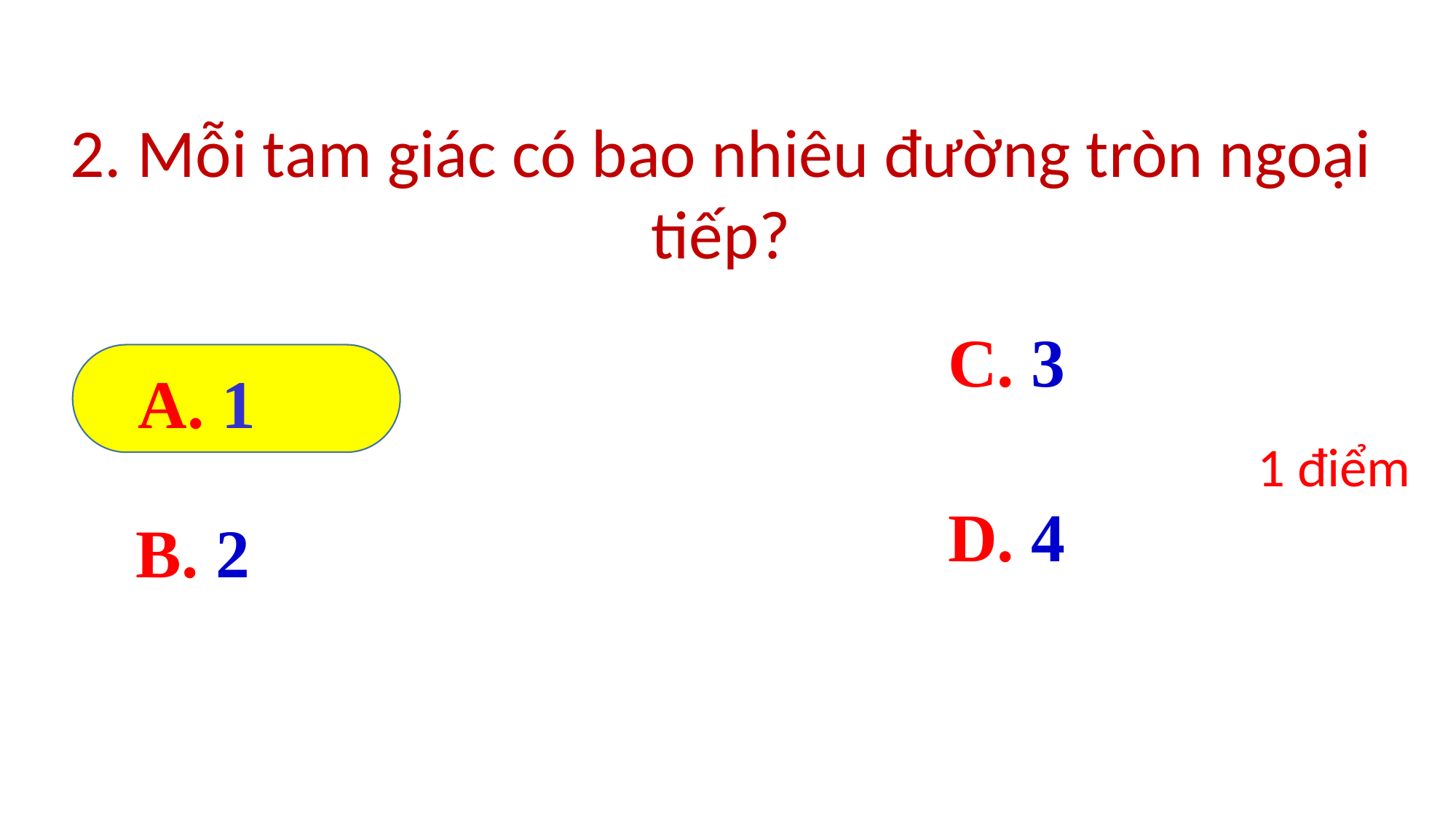

2. Mỗi tam giác có bao nhiêu đường tròn ngoại tiếp?
C. 3

A. 1
1 điểm
D. 4
B. 2